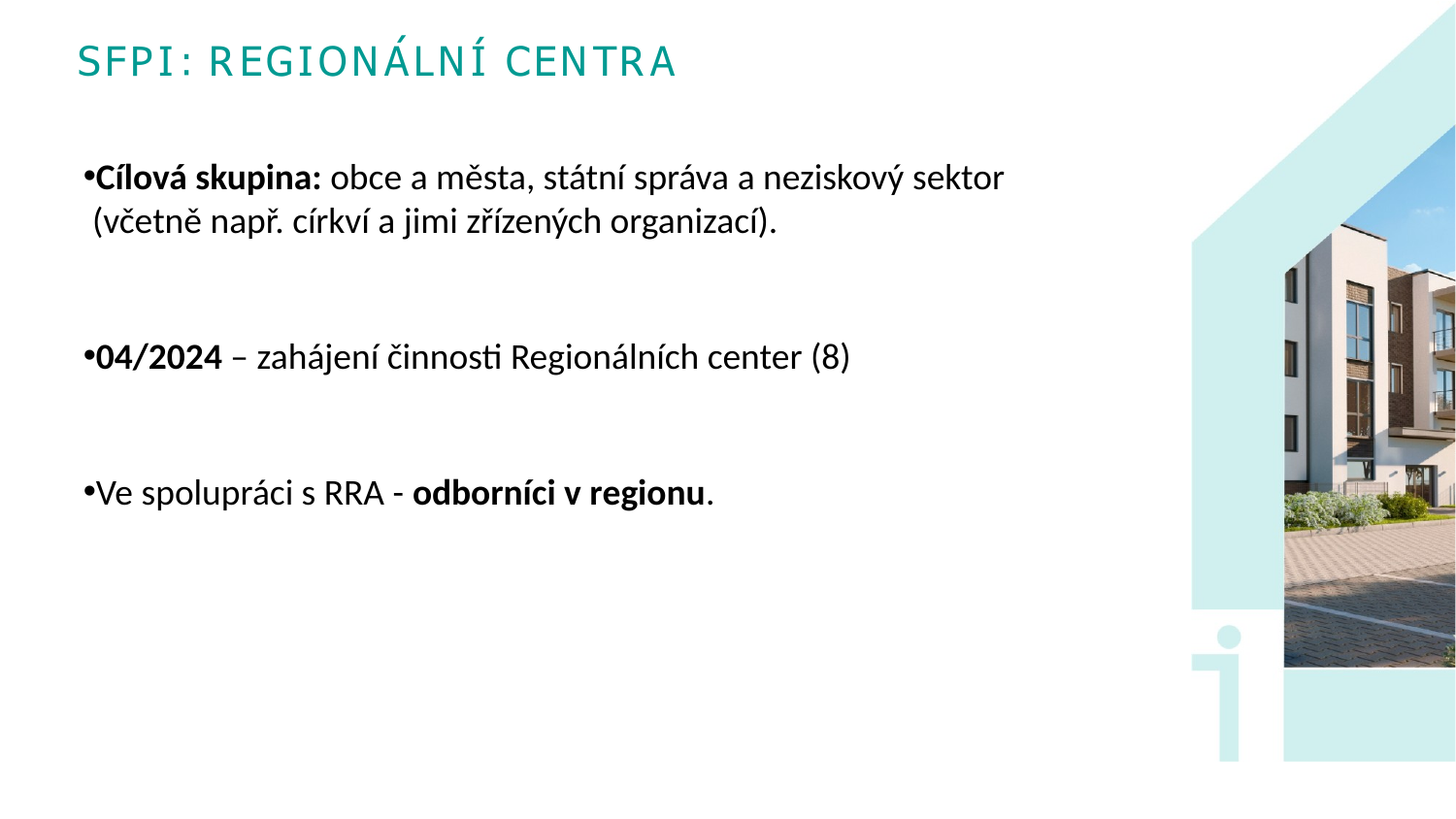

# SFPI: REGIONÁLNÍ CENTRA

Cílová skupina: obce a města, státní správa a neziskový sektor
(včetně např. církví a jimi zřízených organizací).

04/2024 – zahájení činnosti Regionálních center (8)

Ve spolupráci s RRA - odborníci v regionu.